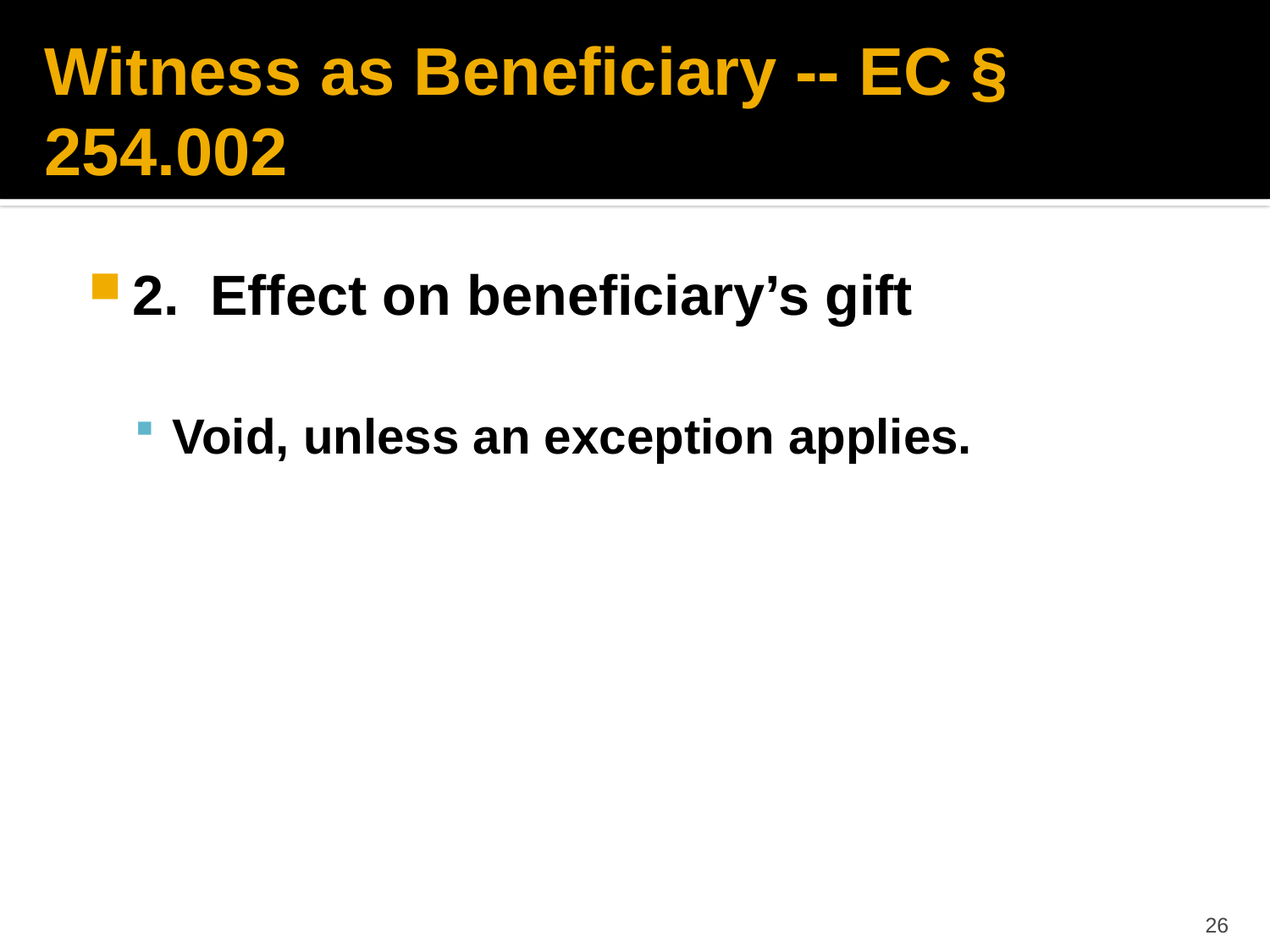

# Witness as Beneficiary -- EC § 254.002
2.  Effect on beneficiary’s gift

Void, unless an exception applies.
26